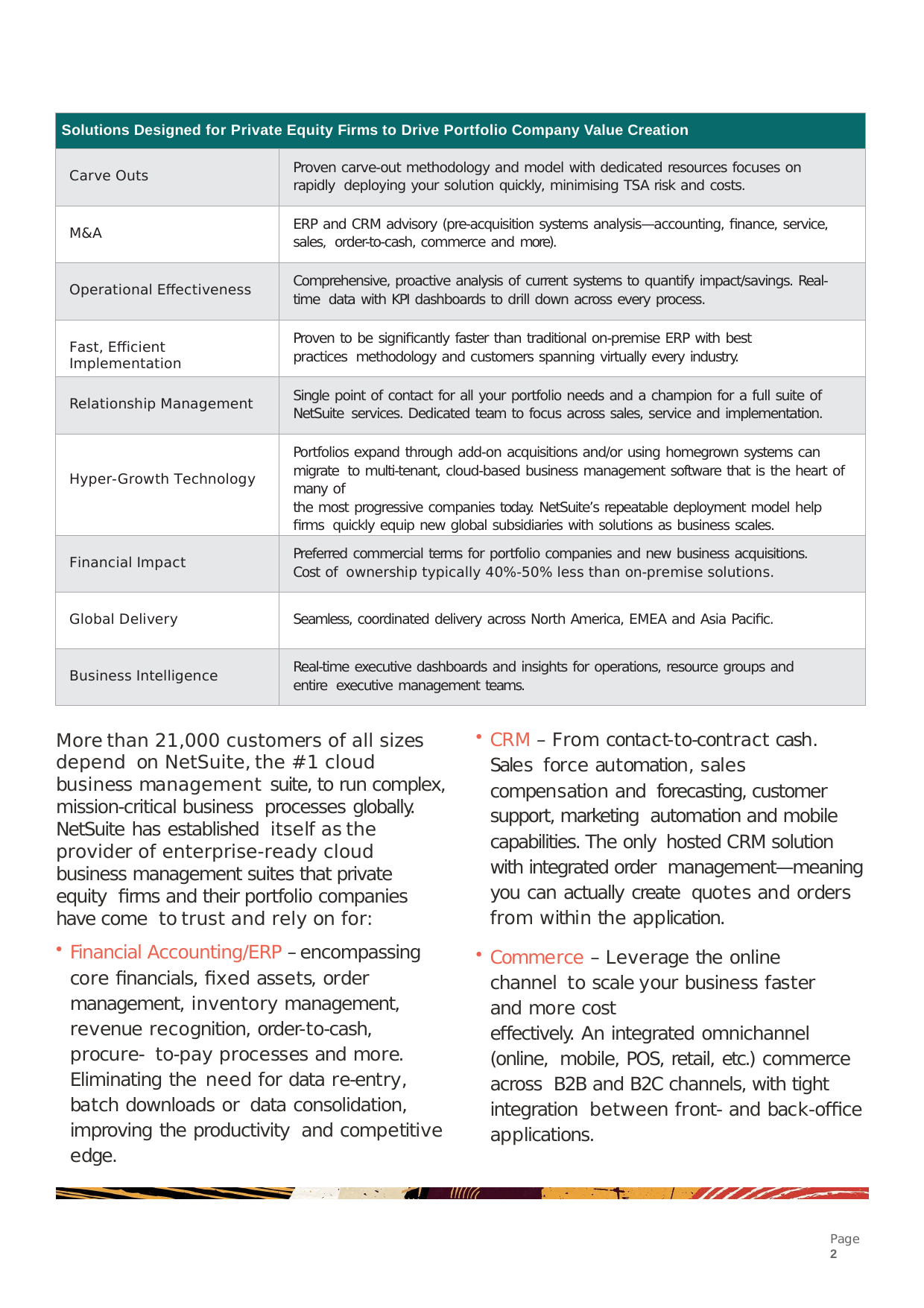

| Solutions Designed for Private Equity Firms to Drive Portfolio Company Value Creation |  |
| --- | --- |
| Carve Outs | Proven carve-out methodology and model with dedicated resources focuses on rapidly deploying your solution quickly, minimising TSA risk and costs. |
| M&A | ERP and CRM advisory (pre-acquisition systems analysis—accounting, finance, service, sales, order-to-cash, commerce and more). |
| Operational Effectiveness | Comprehensive, proactive analysis of current systems to quantify impact/savings. Real-time data with KPI dashboards to drill down across every process. |
| Fast, Efficient Implementation | Proven to be significantly faster than traditional on-premise ERP with best practices methodology and customers spanning virtually every industry. |
| Relationship Management | Single point of contact for all your portfolio needs and a champion for a full suite of NetSuite services. Dedicated team to focus across sales, service and implementation. |
| Hyper-Growth Technology | Portfolios expand through add-on acquisitions and/or using homegrown systems can migrate to multi-tenant, cloud-based business management software that is the heart of many of the most progressive companies today. NetSuite’s repeatable deployment model help firms quickly equip new global subsidiaries with solutions as business scales. |
| Financial Impact | Preferred commercial terms for portfolio companies and new business acquisitions. Cost of ownership typically 40%-50% less than on-premise solutions. |
| Global Delivery | Seamless, coordinated delivery across North America, EMEA and Asia Pacific. |
| Business Intelligence | Real-time executive dashboards and insights for operations, resource groups and entire executive management teams. |
CRM – From contact-to-contract cash. Sales  force automation, sales compensation and  forecasting, customer support, marketing  automation and mobile capabilities. The only  hosted CRM solution with integrated order  management—meaning you can actually create  quotes and orders from within the application.
Commerce – Leverage the online channel  to scale your business faster and more cost
effectively. An integrated omnichannel (online,  mobile, POS, retail, etc.) commerce across  B2B and B2C channels, with tight integration  between front- and back-office applications.
More than 21,000 customers of all sizes depend  on NetSuite, the #1 cloud business management  suite, to run complex, mission-critical business  processes globally. NetSuite has established  itself as the provider of enterprise-ready cloud  business management suites that private equity  firms and their portfolio companies have come  to trust and rely on for:
Financial Accounting/ERP – encompassing  core financials, fixed assets, order  management, inventory management,  revenue recognition, order-to-cash, procure-  to-pay processes and more. Eliminating the  need for data re-entry, batch downloads or  data consolidation, improving the productivity  and competitive edge.
Page 2